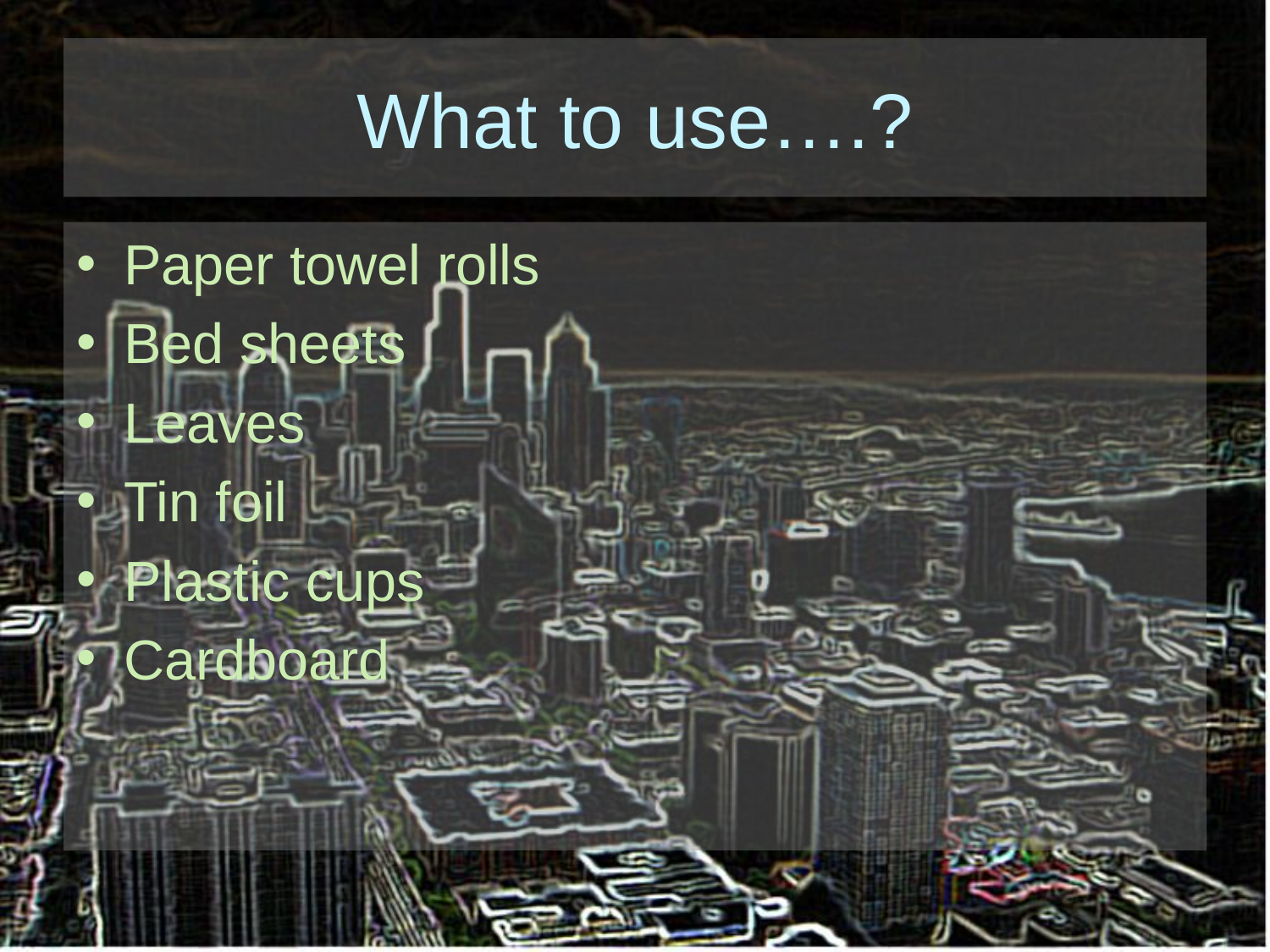

# What to use….?
Paper towel rolls
Bed sheets
Leaves
Tin foil
Plastic cups
Cardboard